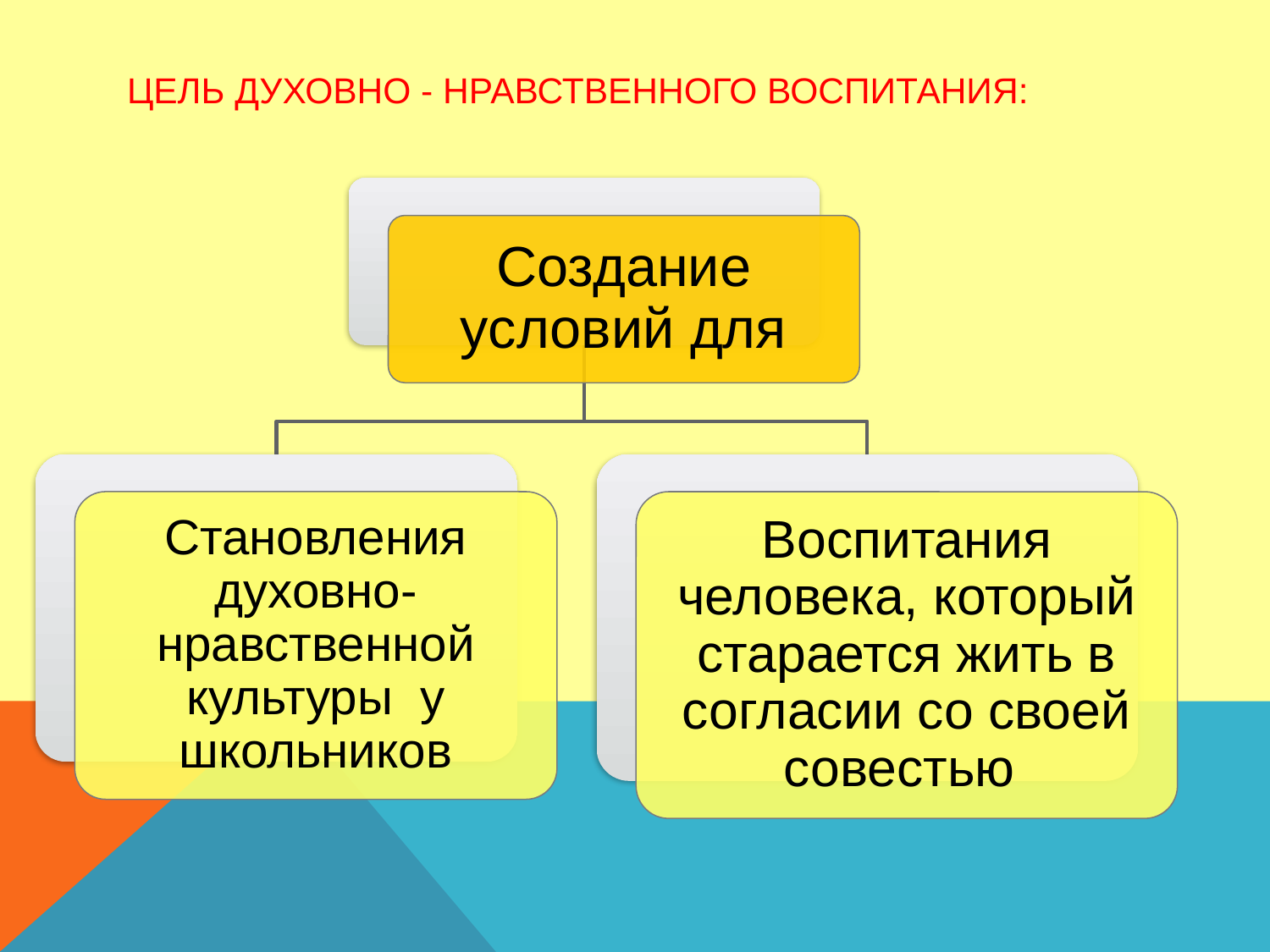

# Цель духовно - нравственного воспитания:
Создание условий для
Становления духовно-нравственной культуры  у школьников
Воспитания человека, который старается жить в согласии со своей совестью